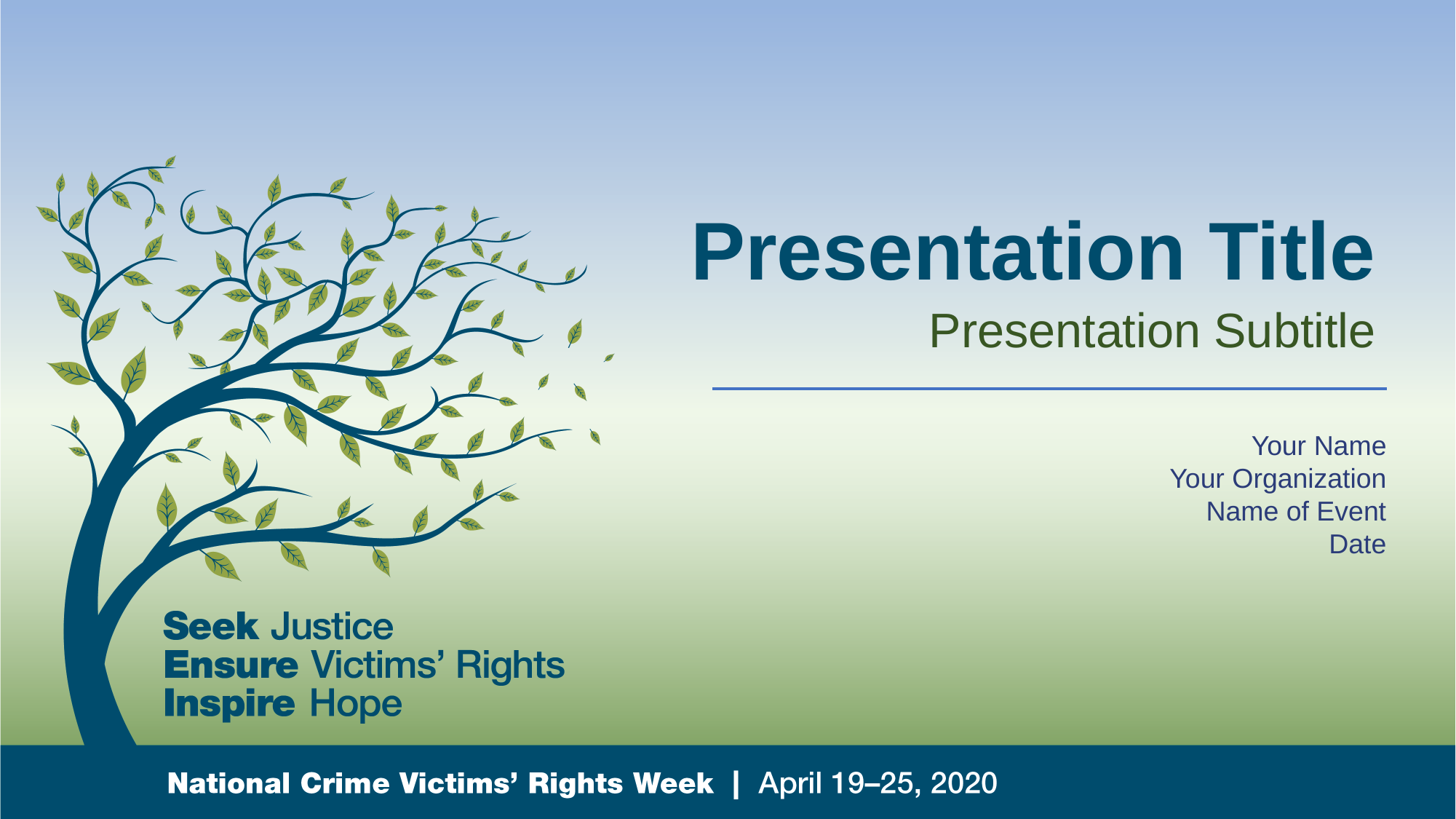

# Presentation Title
Presentation Subtitle
Your Name
Your Organization
Name of Event
Date